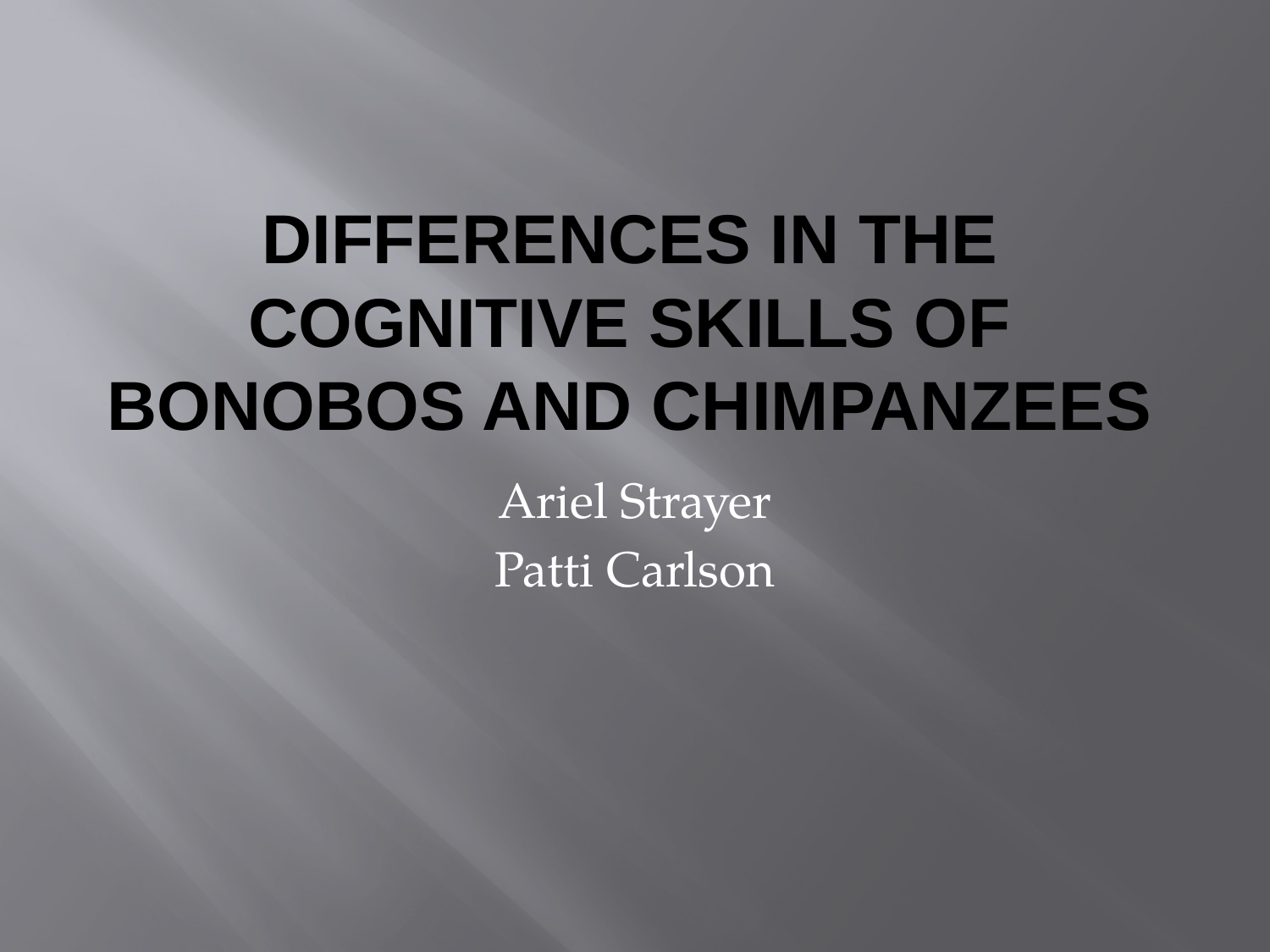

# Differences in the Cognitive Skills of Bonobos and Chimpanzees
Ariel Strayer
Patti Carlson